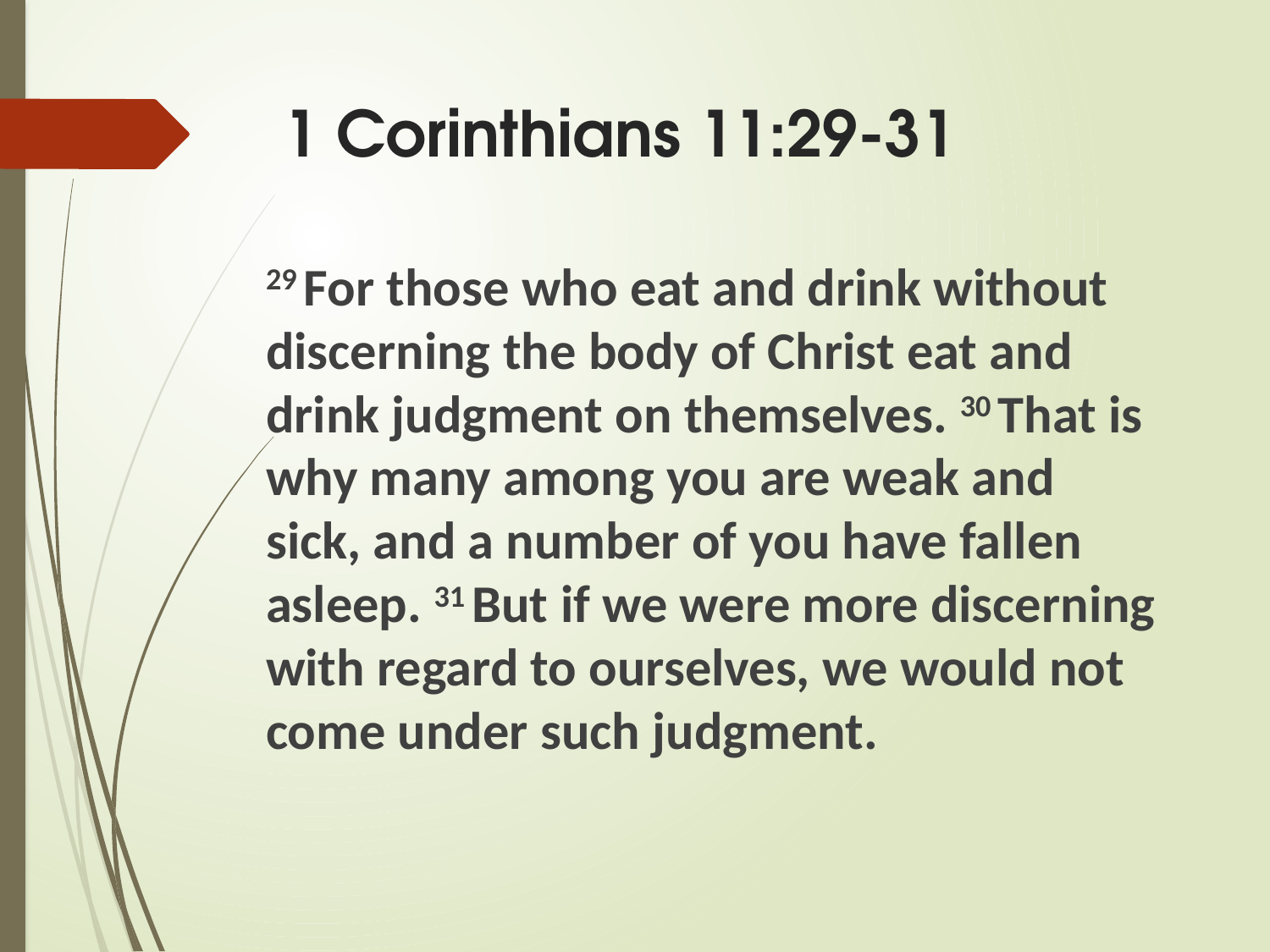

# 1 Corinthians 11:29-31
29 For those who eat and drink without discerning the body of Christ eat and drink judgment on themselves. 30 That is why many among you are weak and sick, and a number of you have fallen asleep. 31 But if we were more discerning with regard to ourselves, we would not come under such judgment.